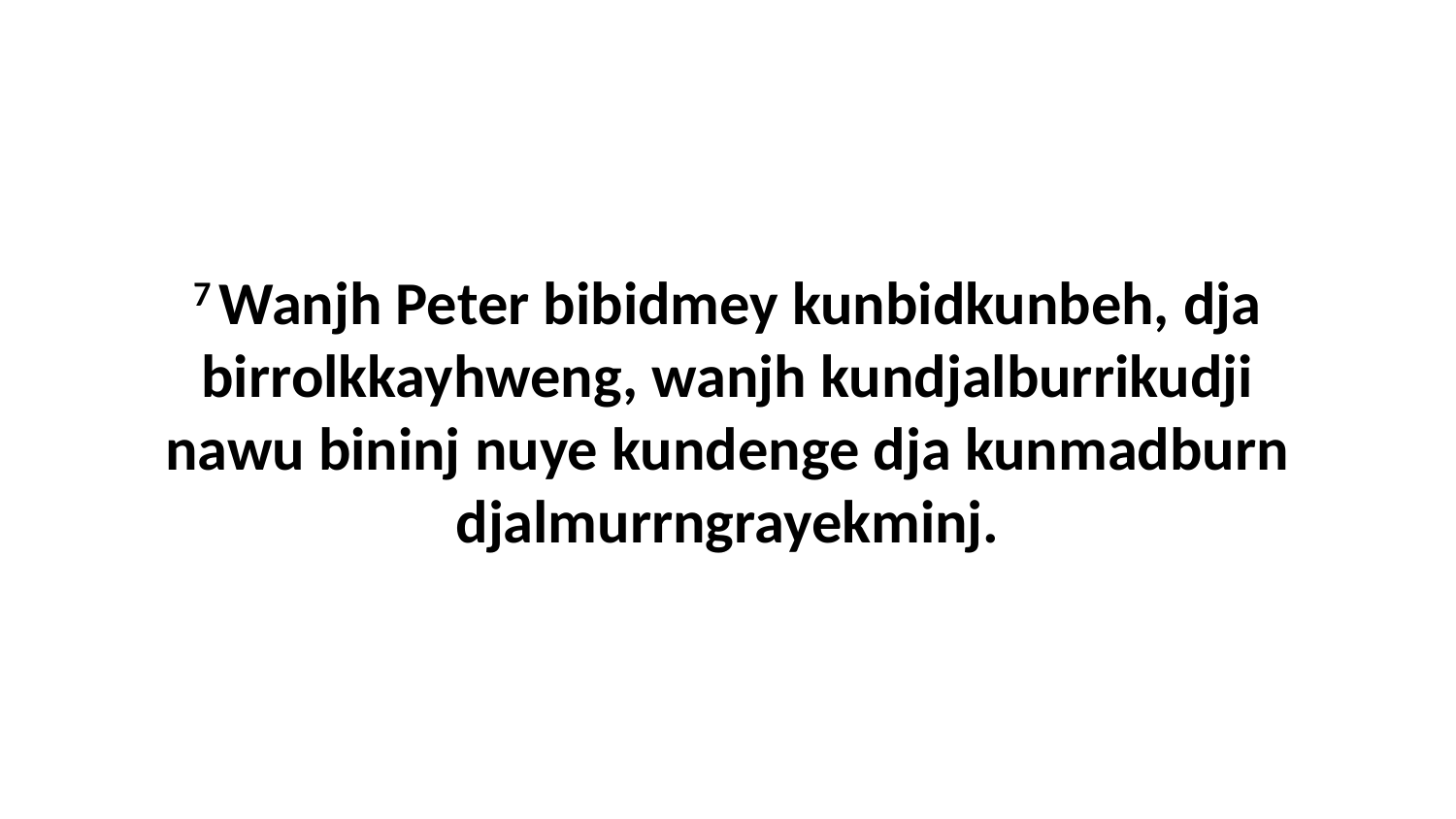

7 Wanjh Peter bibidmey kunbidkunbeh, dja birrolkkayhweng, wanjh kundjalburrikudji nawu bininj nuye kundenge dja kunmadburn djalmurrngrayekminj.